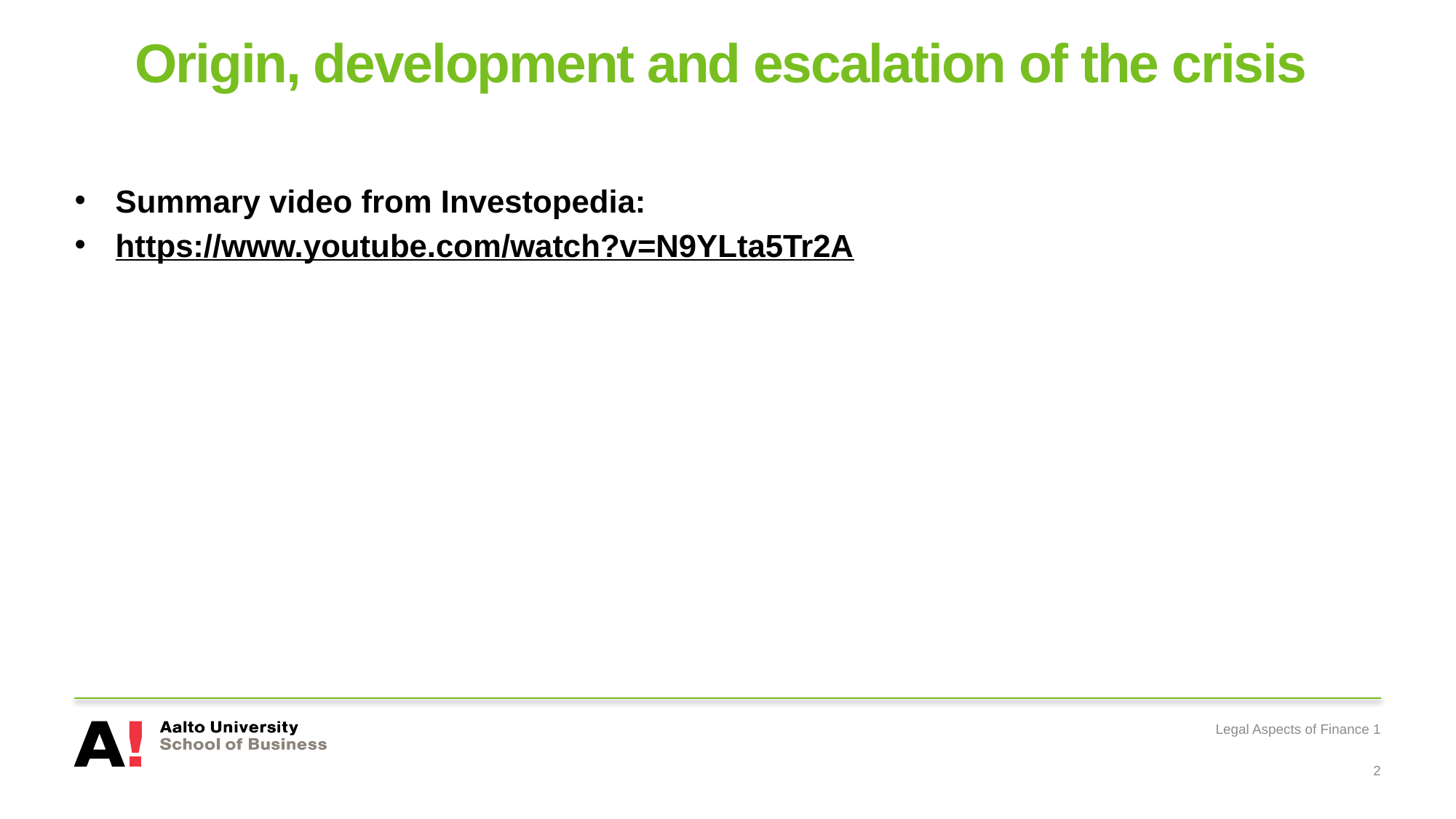

# Origin, development and escalation of the crisis
Summary video from Investopedia:
https://www.youtube.com/watch?v=N9YLta5Tr2A
Legal Aspects of Finance 1
2